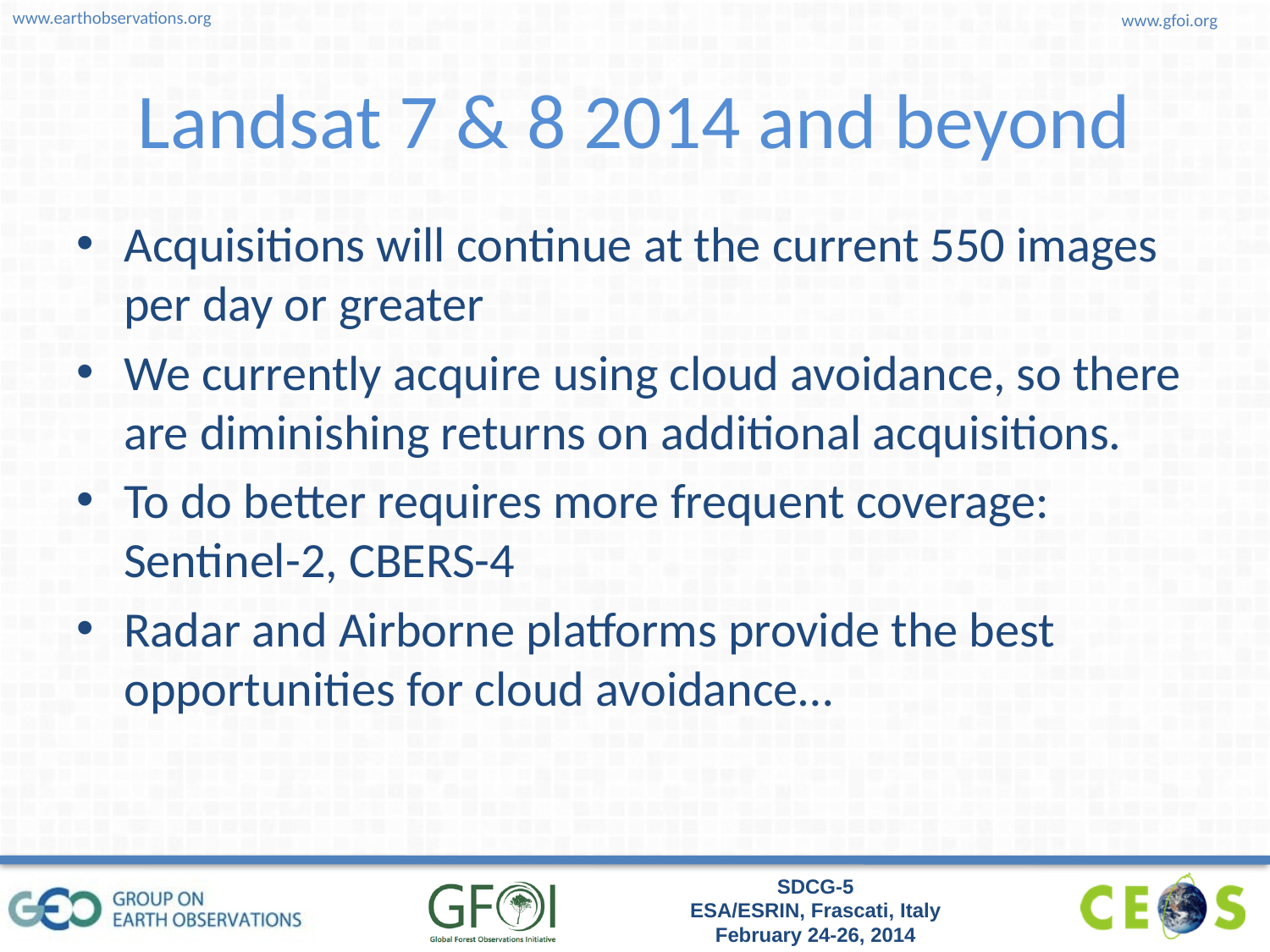

# Landsat 7 & 8 2014 and beyond
Acquisitions will continue at the current 550 images per day or greater
We currently acquire using cloud avoidance, so there are diminishing returns on additional acquisitions.
To do better requires more frequent coverage: Sentinel-2, CBERS-4
Radar and Airborne platforms provide the best opportunities for cloud avoidance…